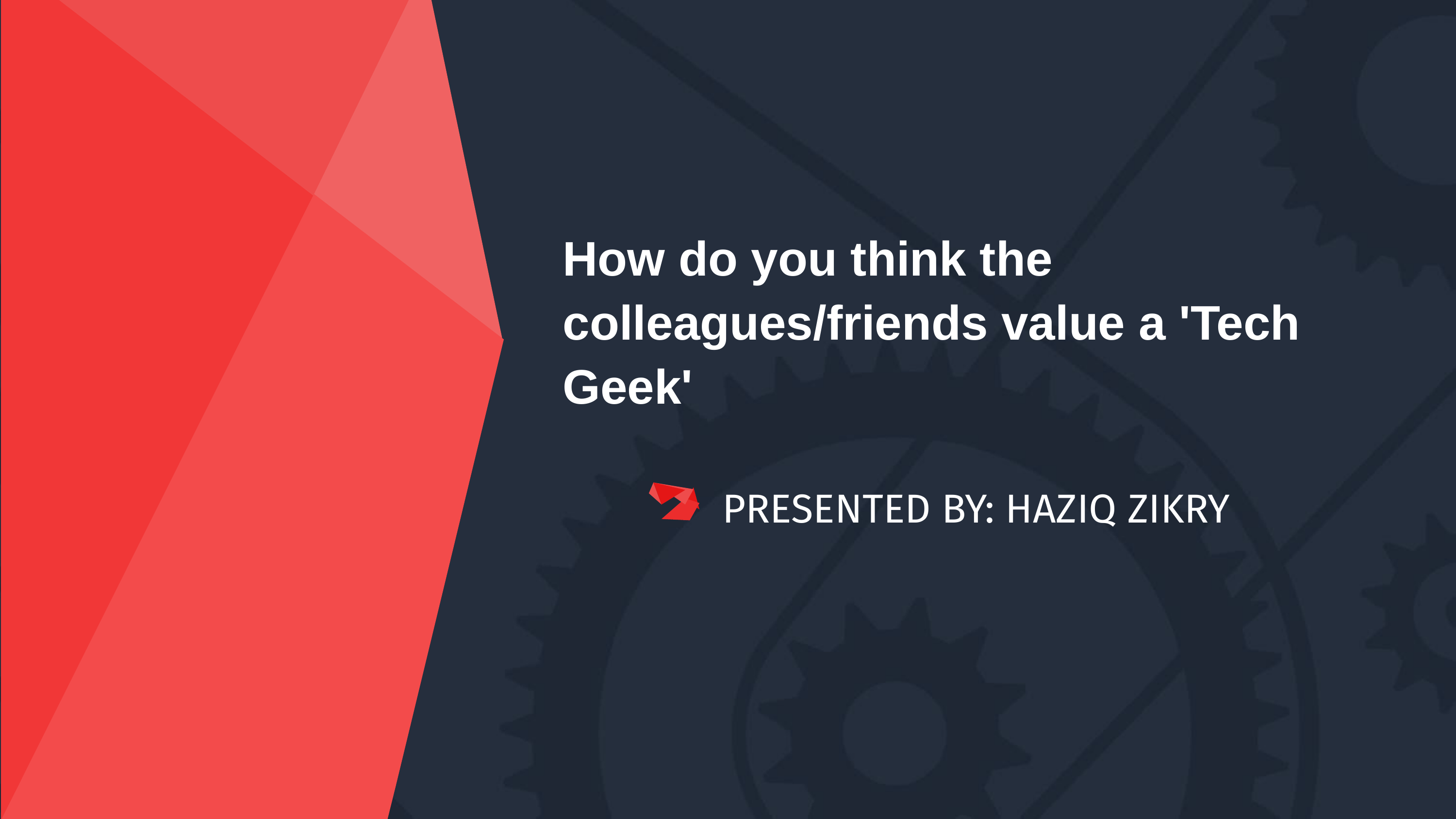

How do you think the colleagues/friends value a 'Tech Geek'
PRESENTED BY: HAZIQ ZIKRY